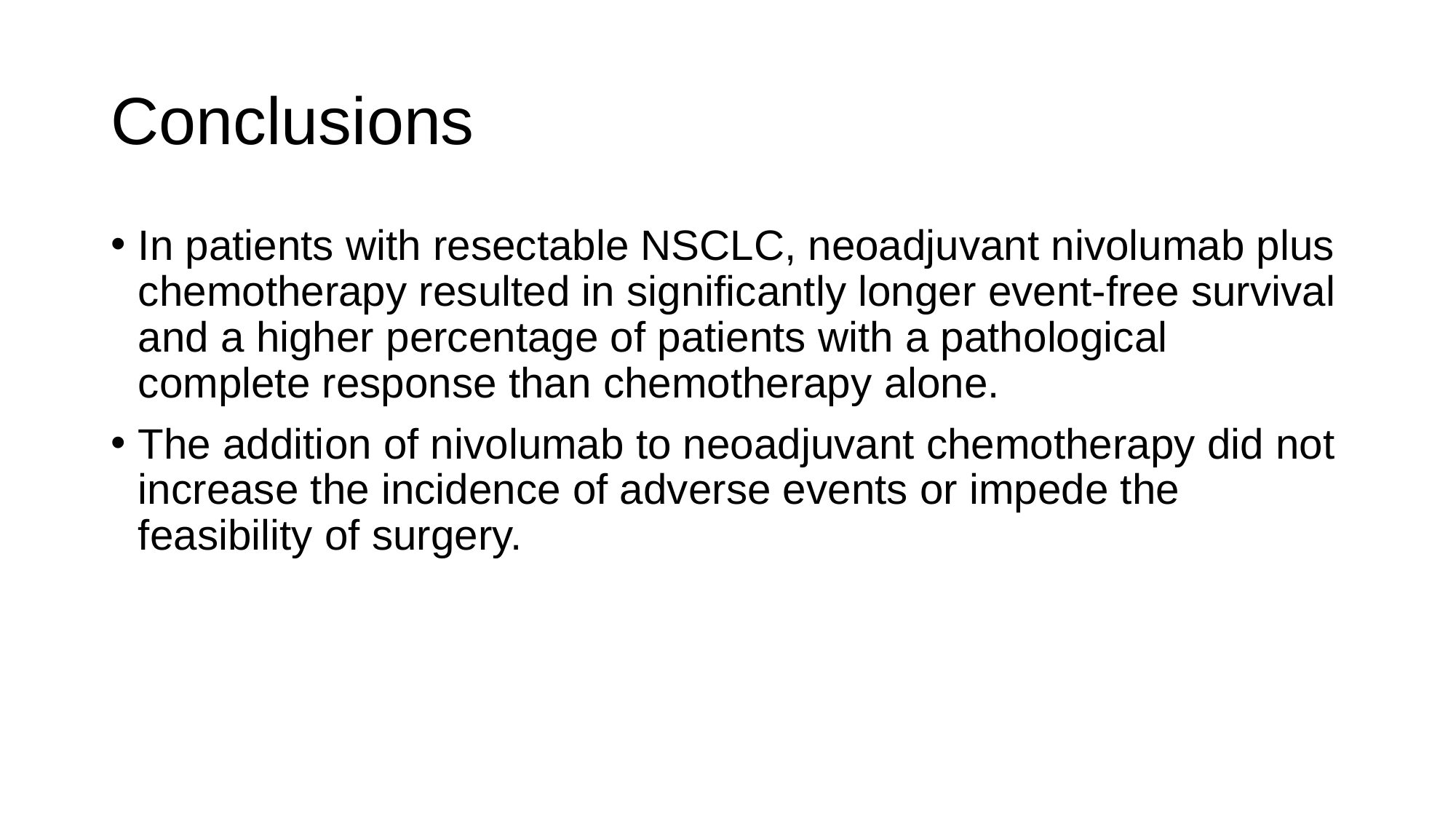

# Conclusions
In patients with resectable NSCLC, neoadjuvant nivolumab plus chemotherapy resulted in significantly longer event-free survival and a higher percentage of patients with a pathological complete response than chemotherapy alone.
The addition of nivolumab to neoadjuvant chemotherapy did not increase the incidence of adverse events or impede the feasibility of surgery.